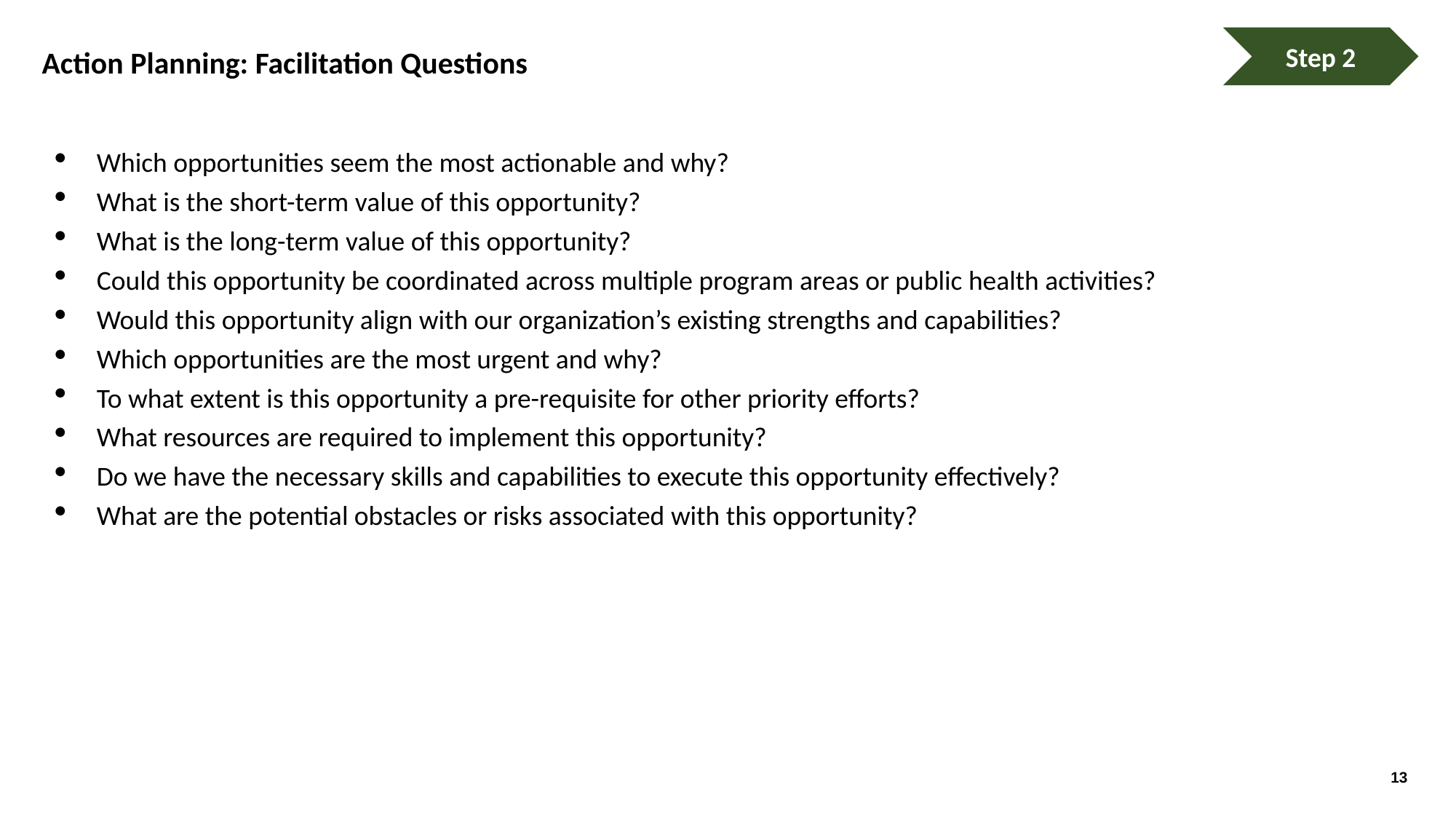

Step 2
# Action Planning: Facilitation Questions
Which opportunities seem the most actionable and why?
What is the short-term value of this opportunity?
What is the long-term value of this opportunity?
Could this opportunity be coordinated across multiple program areas or public health activities?
Would this opportunity align with our organization’s existing strengths and capabilities?
Which opportunities are the most urgent and why?
To what extent is this opportunity a pre-requisite for other priority efforts?
What resources are required to implement this opportunity?
Do we have the necessary skills and capabilities to execute this opportunity effectively?
What are the potential obstacles or risks associated with this opportunity?
Which opportunities seem the most actionable and why?
What is the short-term value of this opportunity?
What is the long-term value of this opportunity?
Could this opportunity be coordinated across multiple program areas or public health activities?
Would this opportunity align with our organization’s existing strengths and capabilities?
Which opportunities are the most urgent and why?
To what extent is this opportunity a pre-requisite for other priority efforts?
What resources are required to implement this opportunity?
Do we have the necessary skills and capabilities to execute this opportunity effectively?
What are the potential obstacles or risks associated with this opportunity?

13